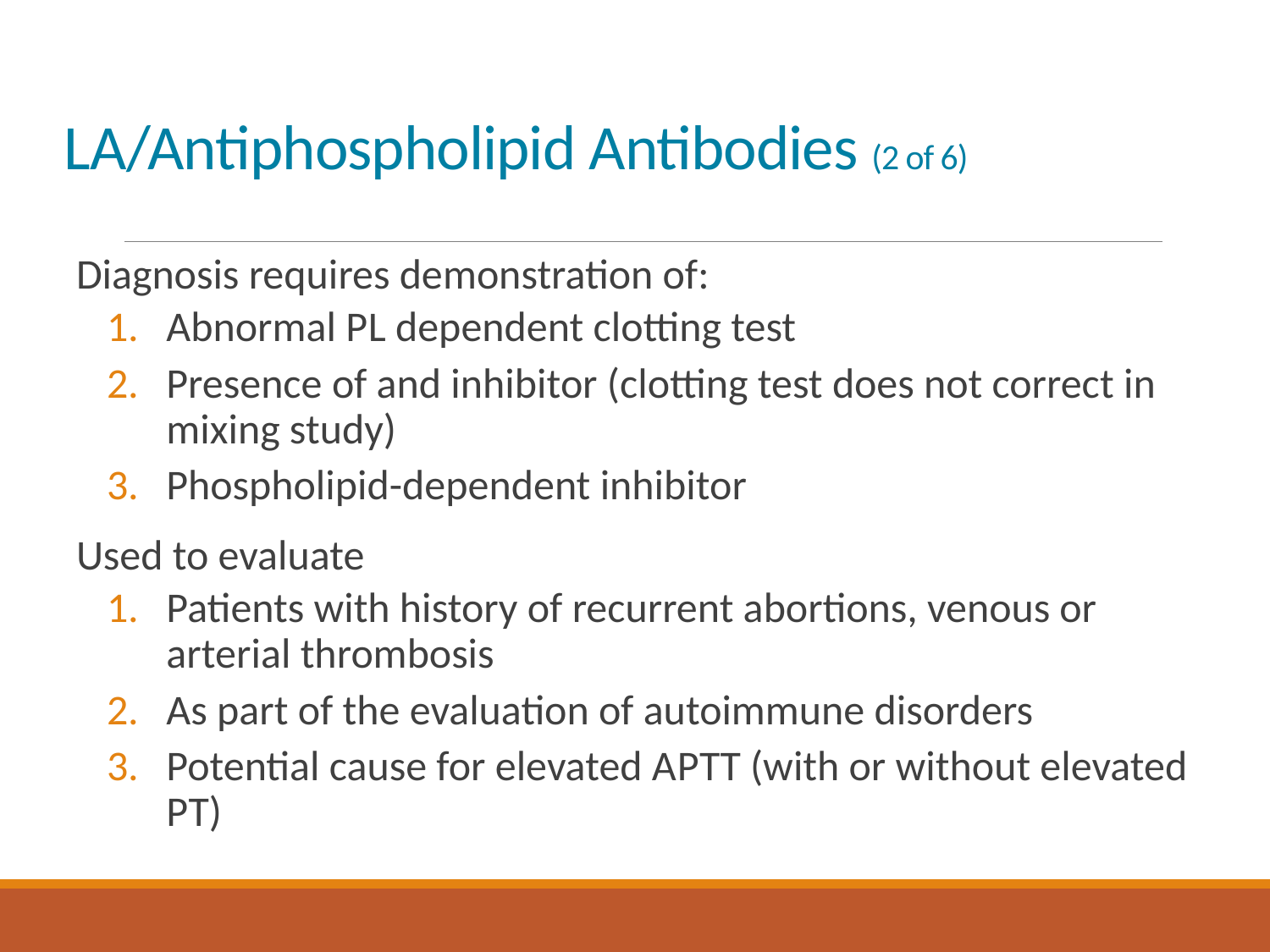

# L A/Antiphospholipid Antibodies (2 of 6)
Diagnosis requires demonstration of:
Abnormal P L dependent clotting test
Presence of and inhibitor (clotting test does not correct in mixing study)
Phospholipid-dependent inhibitor
Used to evaluate
Patients with history of recurrent abortions, venous or arterial thrombosis
As part of the evaluation of autoimmune disorders
Potential cause for elevated A P T T (with or without elevated P T)